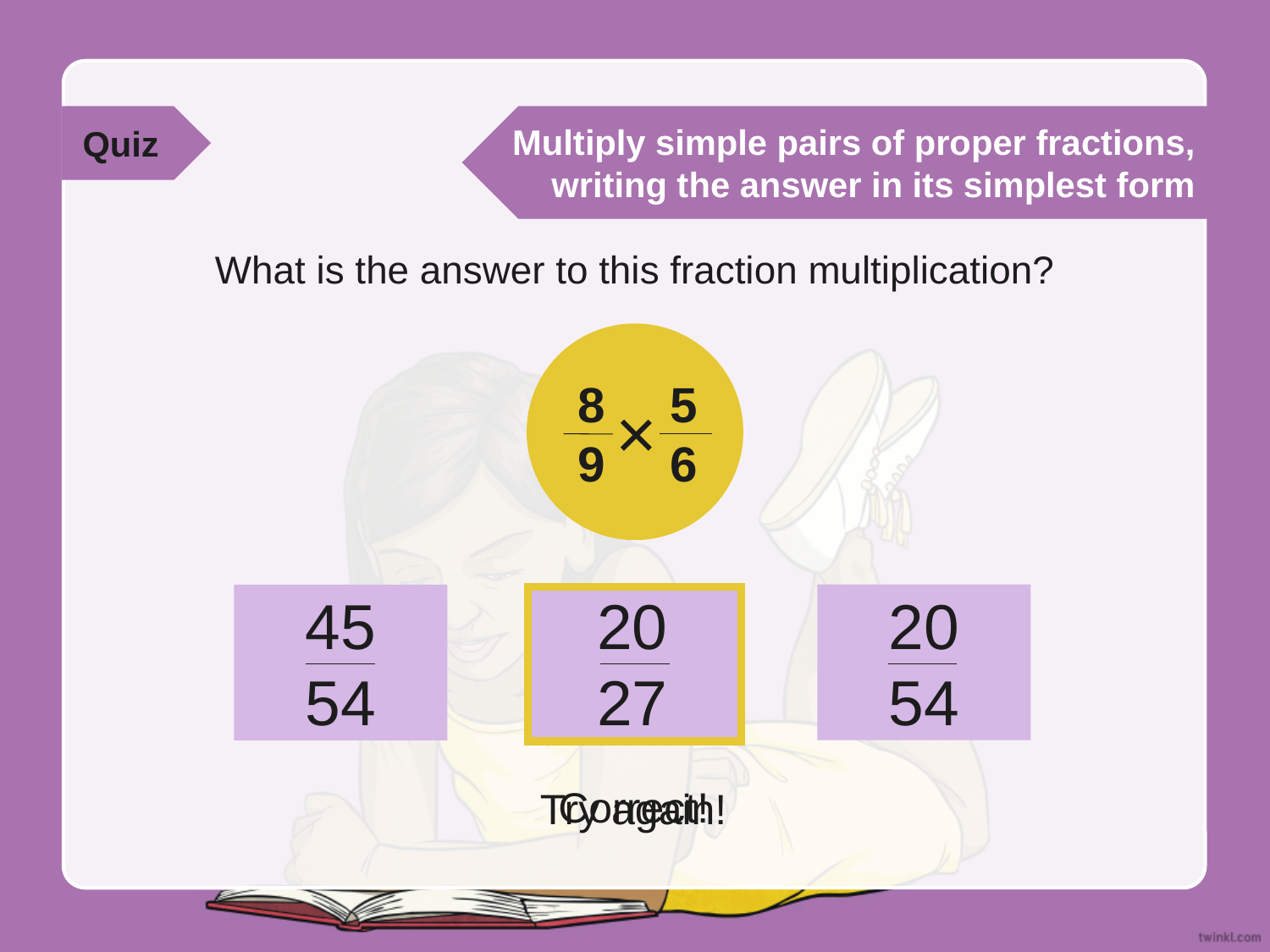

Quiz
Multiply simple pairs of proper fractions, writing the answer in its simplest form
What is the answer to this fraction multiplication?

8
9
5
6
×
20
27
20
54
45
54

Correct!
Try again!